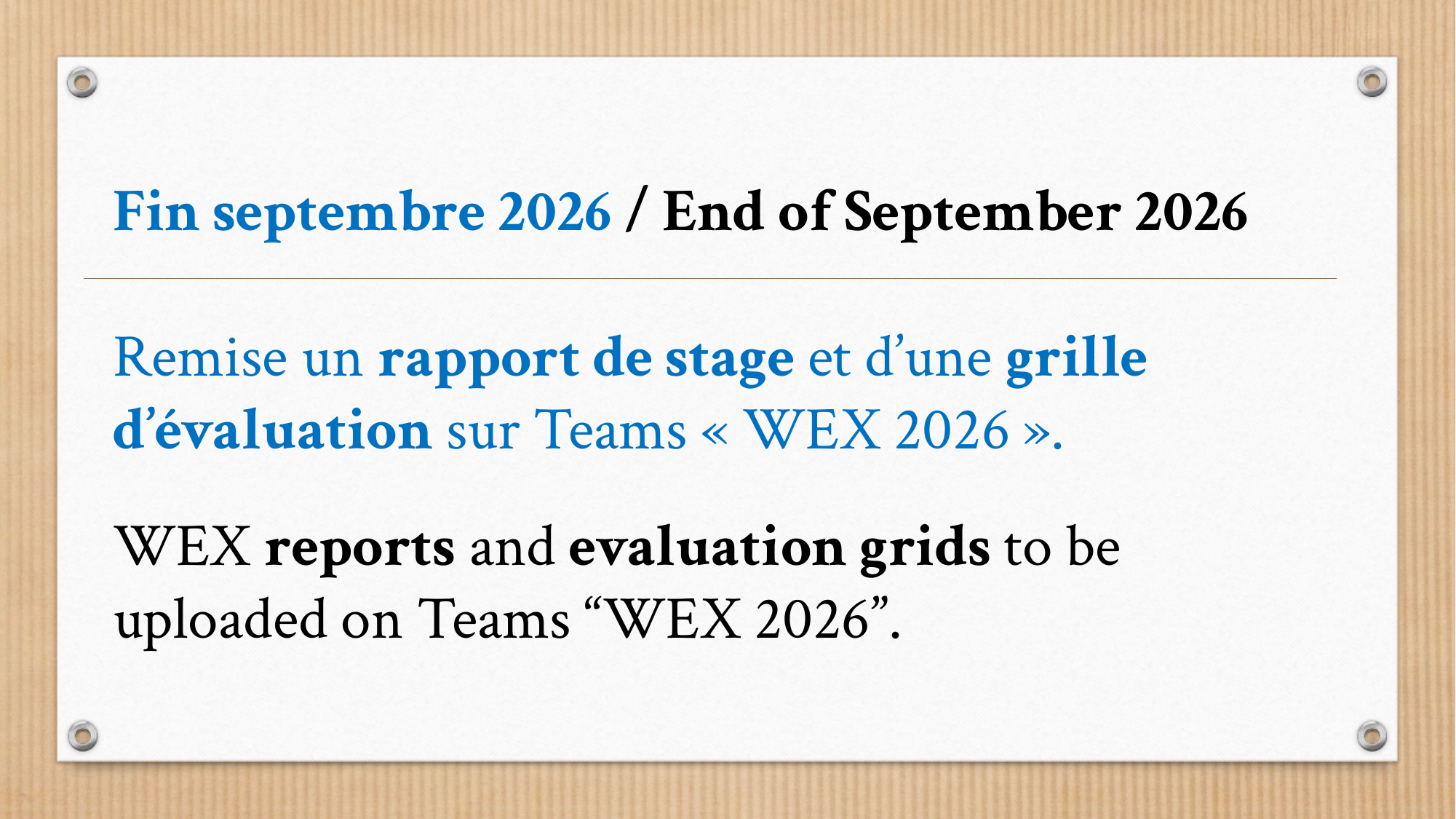

Fin septembre 2026 / End of September 2026

Remise un rapport de stage et d’une grille d’évaluation sur Teams « WEX 2026 ».

WEX reports and evaluation grids to be uploaded on Teams “WEX 2026”.